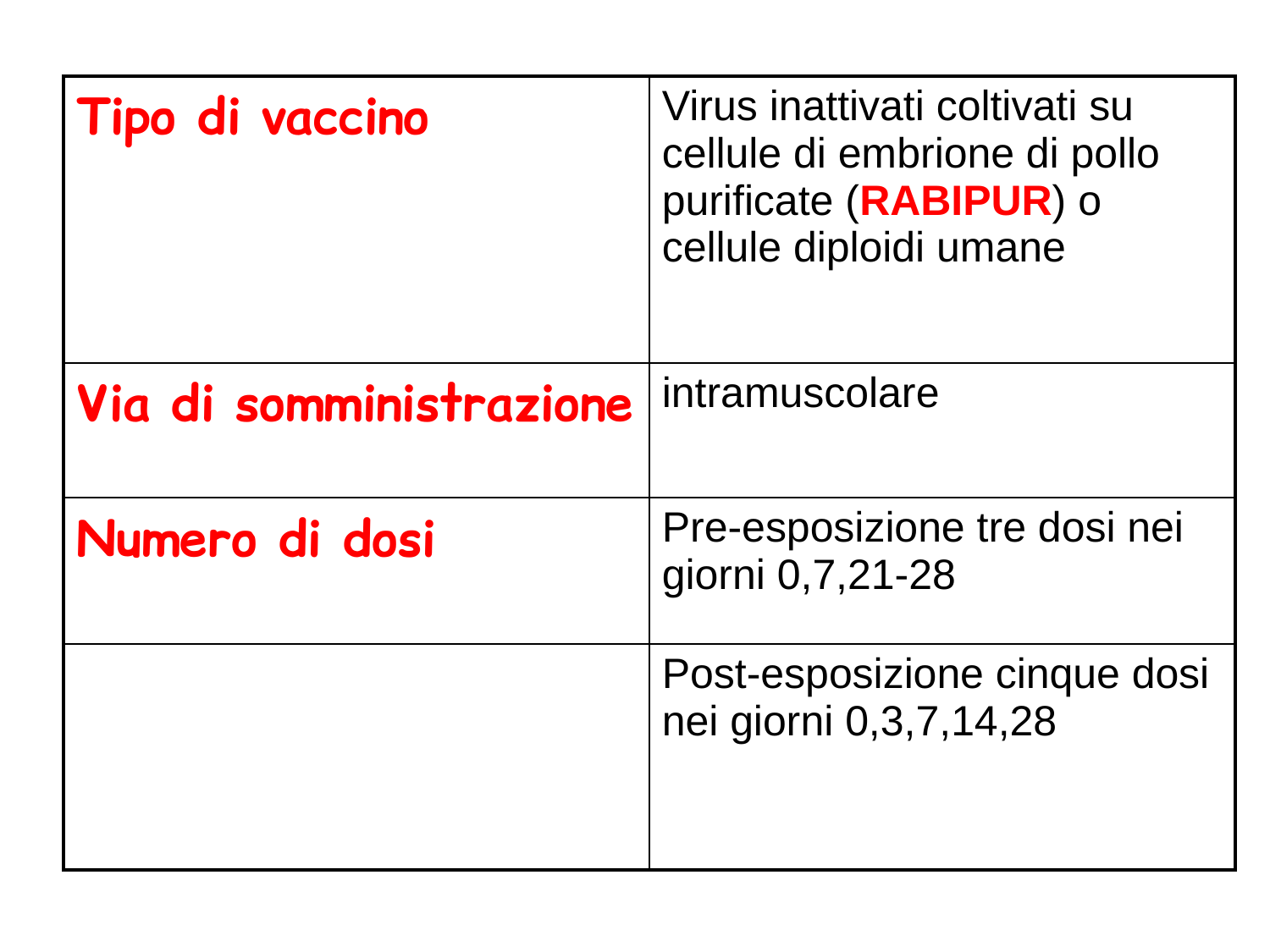

| Tipo di vaccino | Virus inattivati coltivati su cellule di embrione di pollo purificate (RABIPUR) o cellule diploidi umane |
| --- | --- |
| Via di somministrazione | intramuscolare |
| Numero di dosi | Pre-esposizione tre dosi nei giorni 0,7,21-28 |
|  | Post-esposizione cinque dosi nei giorni 0,3,7,14,28 |